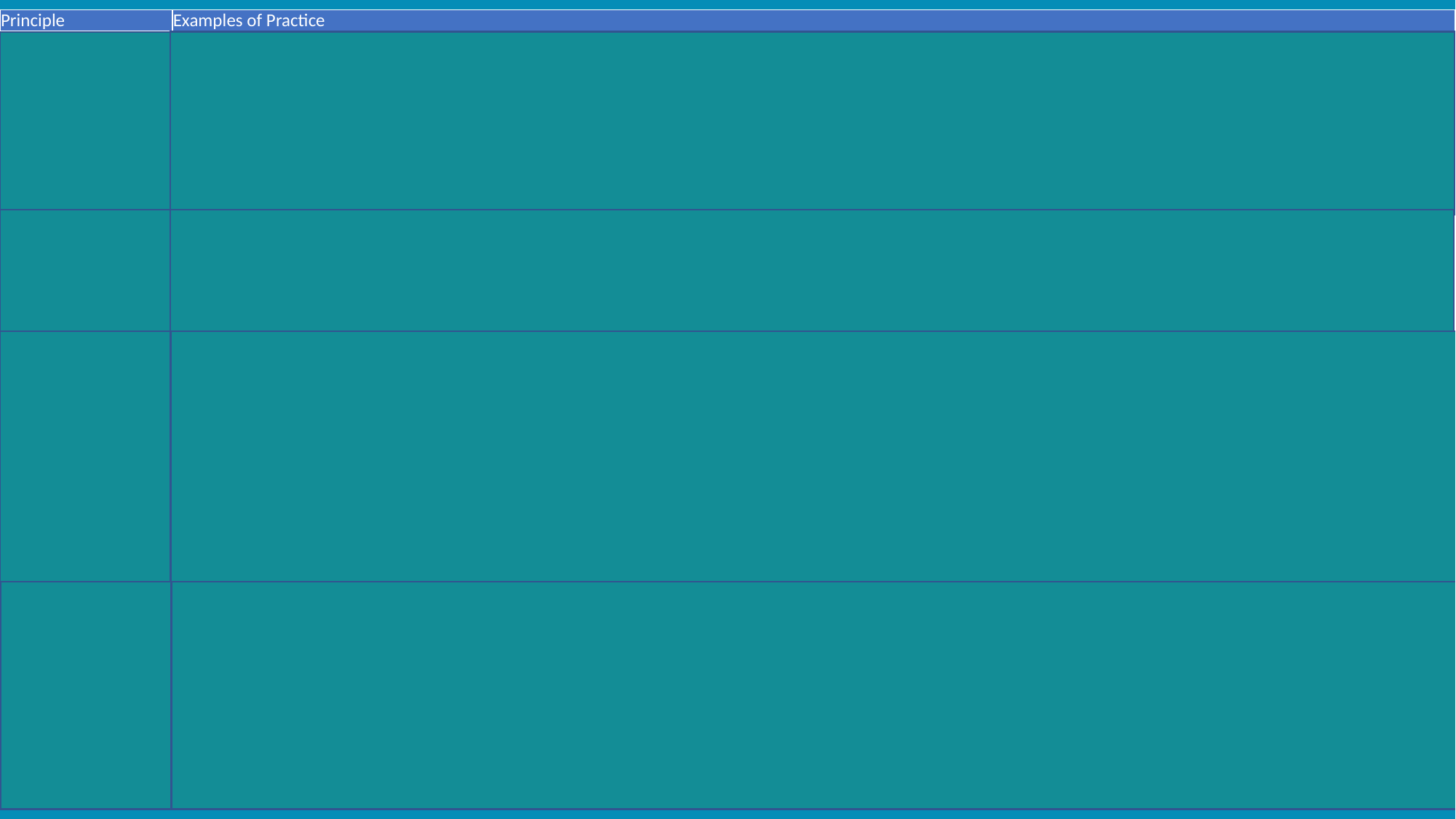

| Principle | Examples of Practice |
| --- | --- |
| 5. Identify Need and Monitoring Impact of Interventions | Changes in behaviour reported by staff, students, or peers and robust safeguarding teams and procedures in place Resilience Conversation and Self-Reflection tools are used between students and staff to gain an overview of students’ needs and strengths Interventions spreadsheet developed for monitoring and Early Intervention Officer in place Staff Designated Safeguarding Leads members of DSL Ashford district meetings A trusted adult is assigned to every student and resilience programme is delivered at form time Peer mentors trained and available for students Personalised reintegration programme established for school refusers |
| 6. Working with Parents and Carers | Opportunities for wellbeing discussions at parents’ evenings and information evenings held for parents, e.g. on exam stress and how best to support your child Parent governor position with wellbeing insight on board of governors Parent section on school website developed to signpost to support and guidance and parent app developed for updates Active school Twitter account used to communicate with parents/carers and the wider community School policies and information available on school website or over the phone / via email / meetings |
| 7. Targeted Support and Appropriate Referral | Staff have extensive local knowledge of wellbeing services covering the catchment area of students attending the school and refer, when appropriate Intensive mentoring and volunteer mentoring accessed through HeadStart and Kooth online support and counselling promoted to individuals Talents and Interest grants accessed for students Specialist LGBTQ+ support sought from The BeYou Project (Porchlight/NHS) Regular meetings for students with external agency support Year 8-9 college transition support meetings Tailored support plans are put in place for students with long term mental health conditions Collaboration with Education Engagement Officer for targeted work for students within Gypsy Roma and Traveller communities Liaison with KCC for students no longer on role and home educated Safe spaces are provided within school for meetings with external agencies, students, parents, staff. |
| 8. Ethos and Environment | Reference to ethos of openness in School Improvement Plan Display boards and assemblies demonstrate culture of speaking about emotions, difference and resilience, including in school reception area Mental Health and Wellbeing policy developed and on school website and Mental health, diversity and respect included in PSHRE curriculum Inclusive school motto is embedded - ‘learning, respect, belonging’ for all and assemblies celebrate diversity frequently across the school year Anti-bullying policy is in place and procedures are known by students, staff and parents Year 7-8 Anti-Bullying Ambassadors support this ethos, particularly in Anti-Bullying week Safe spaces across school – Young Evaluators have been trained to evaluate these Staff wellbeing/CPD sessions focus on resilience Many links and projects exist between the school and the wider community, including primary schools, local community groups and parents |